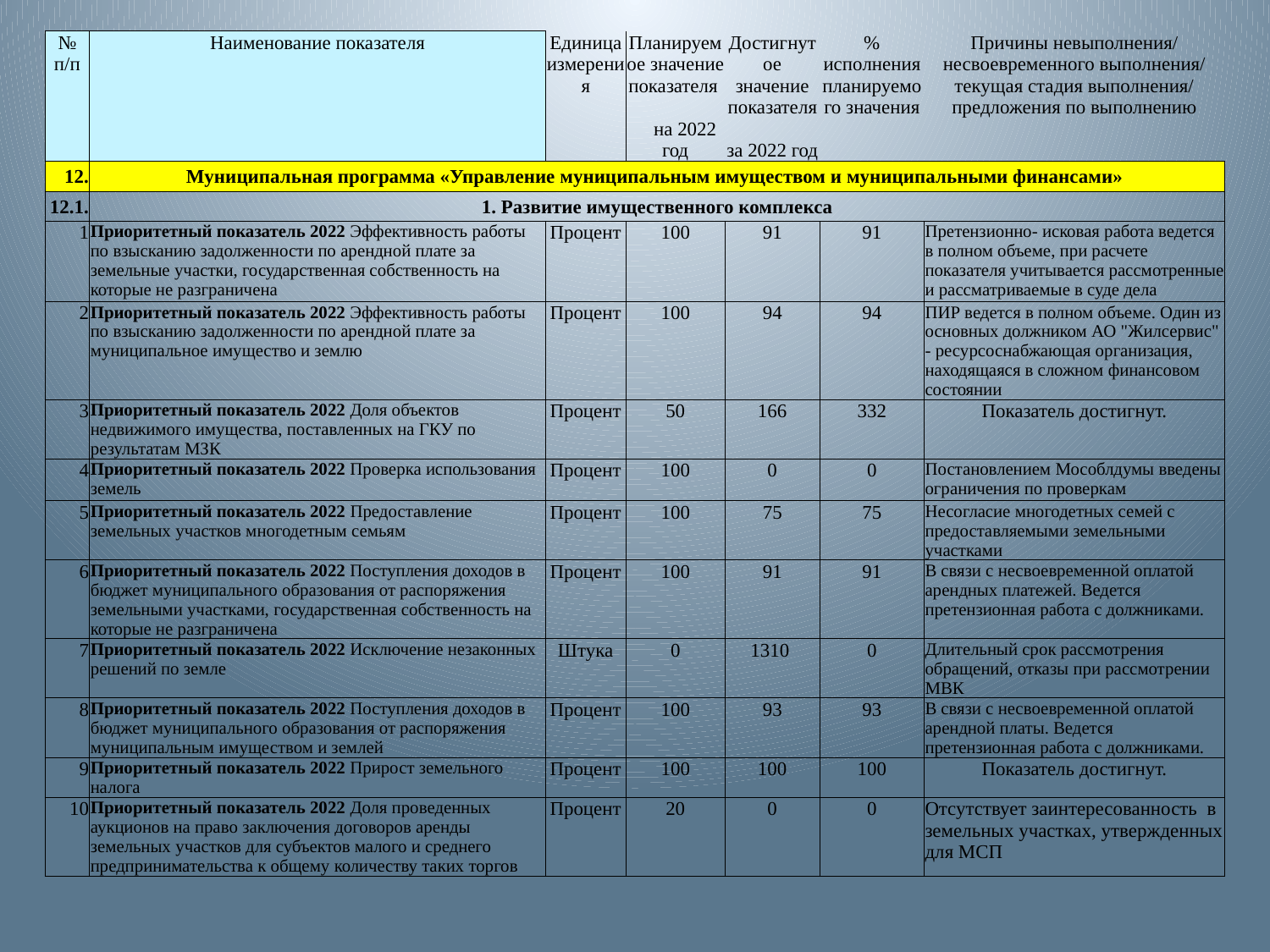

| № п/п | Наименование показателя | Единица измерения | Планируемое значение показателя на 2022 год | Достигнутое значение показателя за 2022 год | % исполнения планируемого значения | Причины невыполнения/ несвоевременного выполнения/ текущая стадия выполнения/ предложения по выполнению |
| --- | --- | --- | --- | --- | --- | --- |
| 12. | Муниципальная программа «Управление муниципальным имуществом и муниципальными финансами» |  |  |  |  |  |
| 12.1. | 1. Развитие имущественного комплекса |  |  |  |  |  |
| 1 | Приоритетный показатель 2022 Эффективность работы по взысканию задолженности по арендной плате за земельные участки, государственная собственность на которые не разграничена | Процент | 100 | 91 | 91 | Претензионно- исковая работа ведется в полном объеме, при расчете показателя учитывается рассмотренные и рассматриваемые в суде дела |
| 2 | Приоритетный показатель 2022 Эффективность работы по взысканию задолженности по арендной плате за муниципальное имущество и землю | Процент | 100 | 94 | 94 | ПИР ведется в полном объеме. Один из основных должником АО "Жилсервис" - ресурсоснабжающая организация, находящаяся в сложном финансовом состоянии |
| 3 | Приоритетный показатель 2022 Доля объектов недвижимого имущества, поставленных на ГКУ по результатам МЗК | Процент | 50 | 166 | 332 | Показатель достигнут. |
| 4 | Приоритетный показатель 2022 Проверка использования земель | Процент | 100 | 0 | 0 | Постановлением Мособлдумы введены ограничения по проверкам |
| 5 | Приоритетный показатель 2022 Предоставление земельных участков многодетным семьям | Процент | 100 | 75 | 75 | Несогласие многодетных семей с предоставляемыми земельными участками |
| 6 | Приоритетный показатель 2022 Поступления доходов в бюджет муниципального образования от распоряжения земельными участками, государственная собственность на которые не разграничена | Процент | 100 | 91 | 91 | В связи с несвоевременной оплатой арендных платежей. Ведется претензионная работа с должниками. |
| 7 | Приоритетный показатель 2022 Исключение незаконных решений по земле | Штука | 0 | 1310 | 0 | Длительный срок рассмотрения обращений, отказы при рассмотрении МВК |
| 8 | Приоритетный показатель 2022 Поступления доходов в бюджет муниципального образования от распоряжения муниципальным имуществом и землей | Процент | 100 | 93 | 93 | В связи с несвоевременной оплатой арендной платы. Ведется претензионная работа с должниками. |
| 9 | Приоритетный показатель 2022 Прирост земельного налога | Процент | 100 | 100 | 100 | Показатель достигнут. |
| 10 | Приоритетный показатель 2022 Доля проведенных аукционов на право заключения договоров аренды земельных участков для субъектов малого и среднего предпринимательства к общему количеству таких торгов | Процент | 20 | 0 | 0 | Отсутствует заинтересованность в земельных участках, утвержденных для МСП |